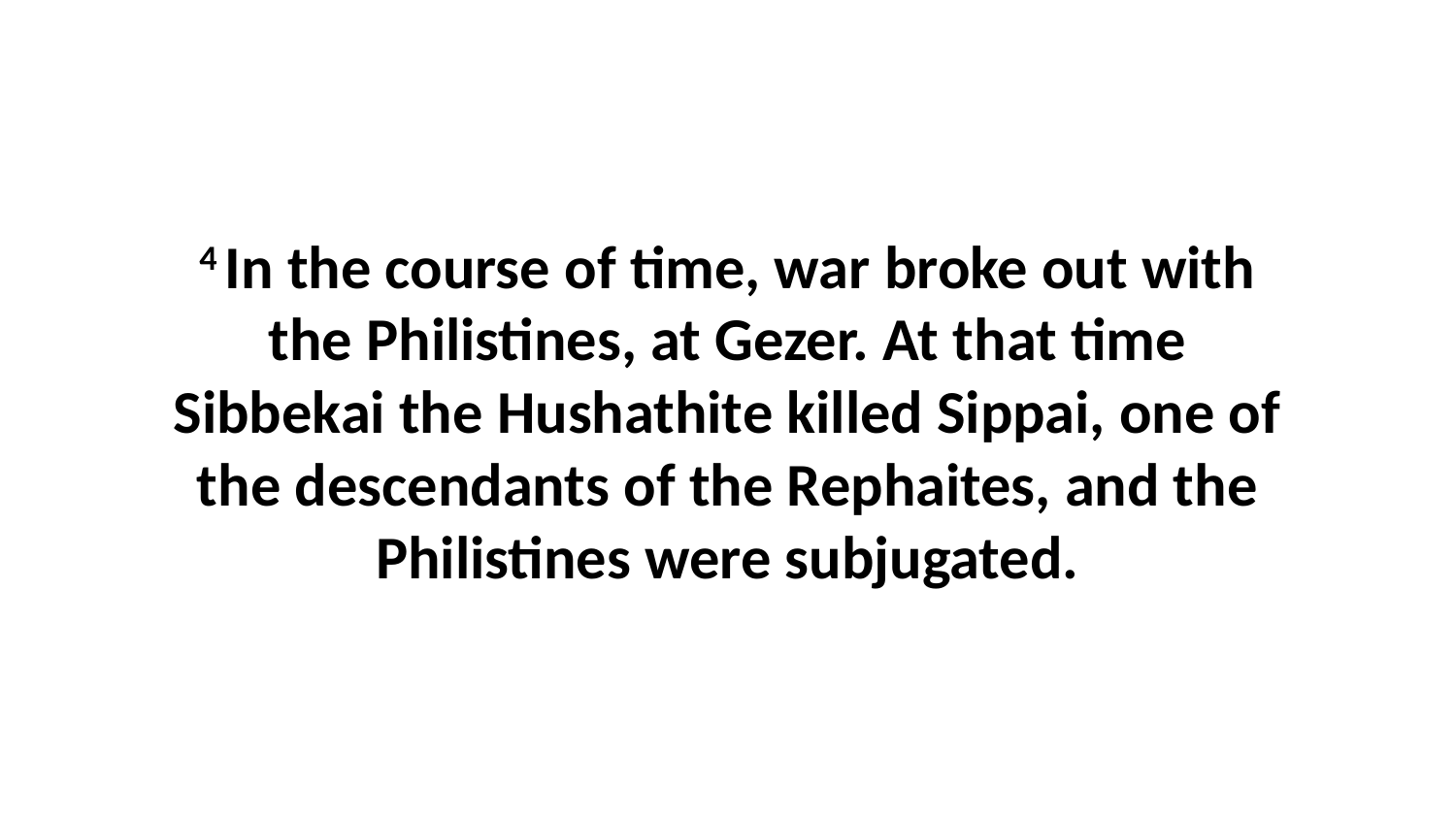

4 In the course of time, war broke out with the Philistines, at Gezer. At that time Sibbekai the Hushathite killed Sippai, one of the descendants of the Rephaites, and the Philistines were subjugated.